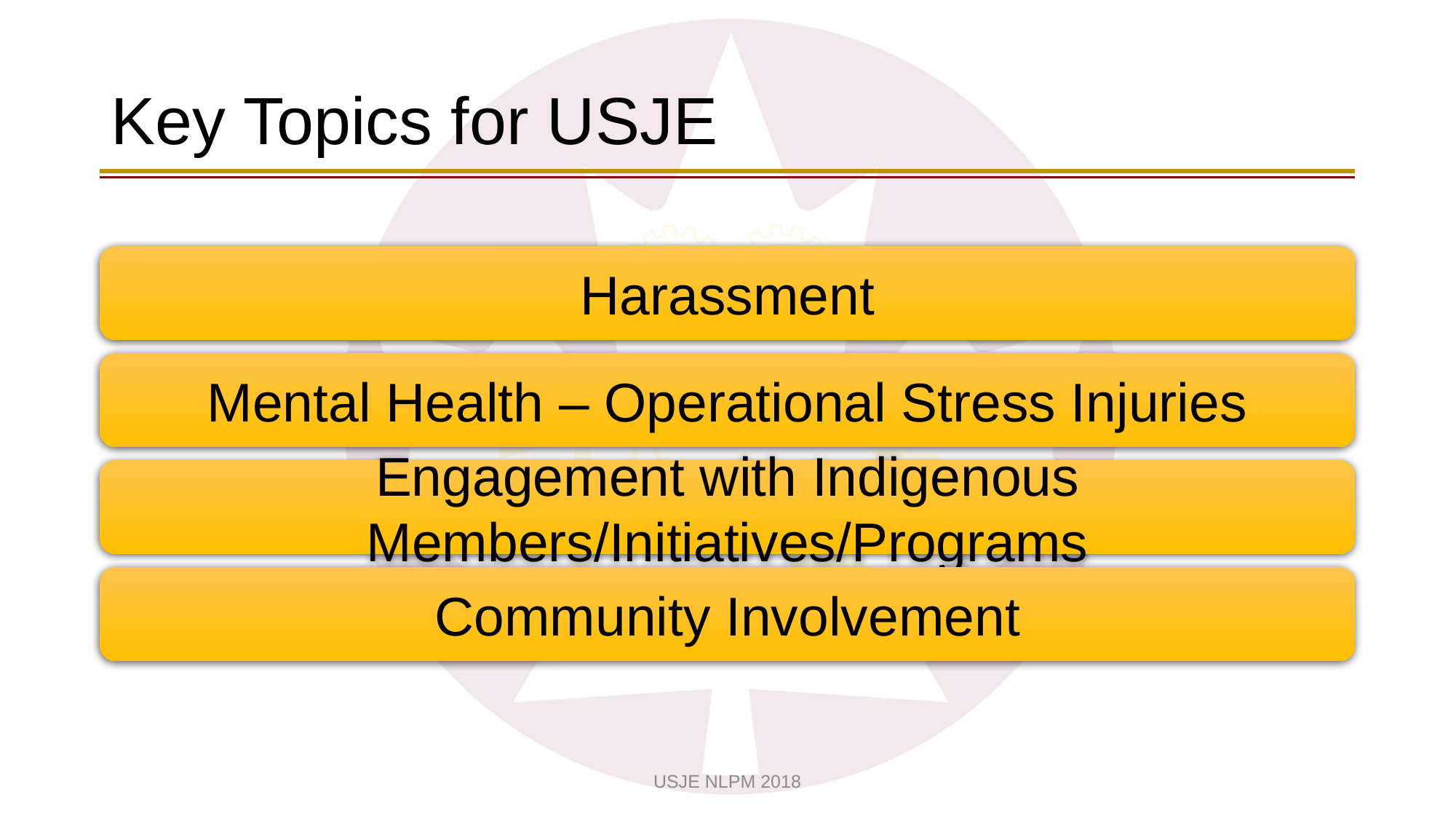

# Key Topics for USJE
Harassment
Mental Health – Operational Stress Injuries
Engagement with Indigenous Members/Initiatives/Programs
Community Involvement
USJE NLPM 2018